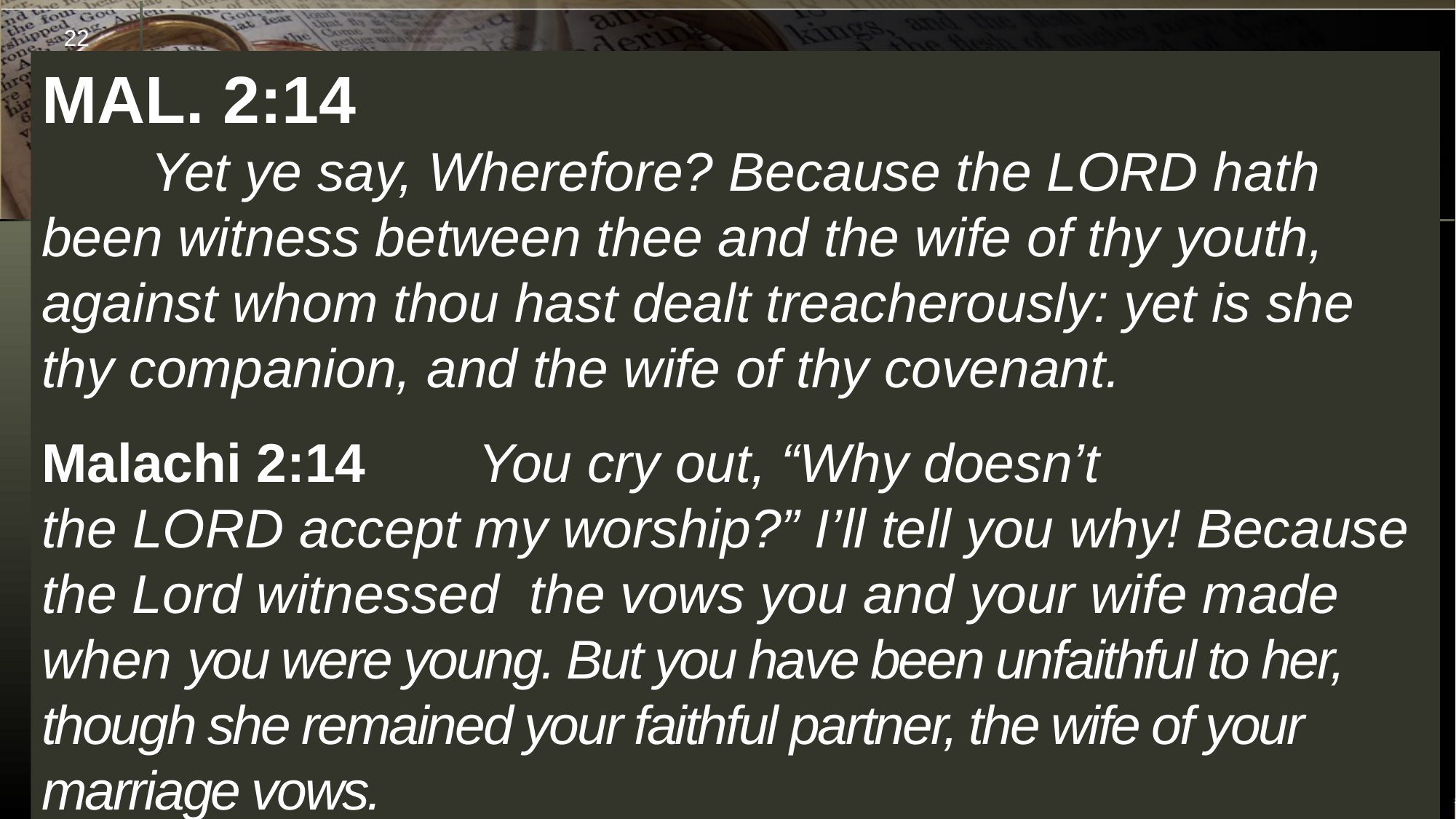

22
MAL. 2:14
	Yet ye say, Wherefore? Because the LORD hath been witness between thee and the wife of thy youth, against whom thou hast dealt treacherously: yet is she thy companion, and the wife of thy covenant.

Malachi 2:14 	You cry out, “Why doesn’t the Lord accept my worship?” I’ll tell you why! Because the Lord witnessed  the vows you and your wife made when you were young. But you have been unfaithful to her, though she remained your faithful partner, the wife of your marriage vows.